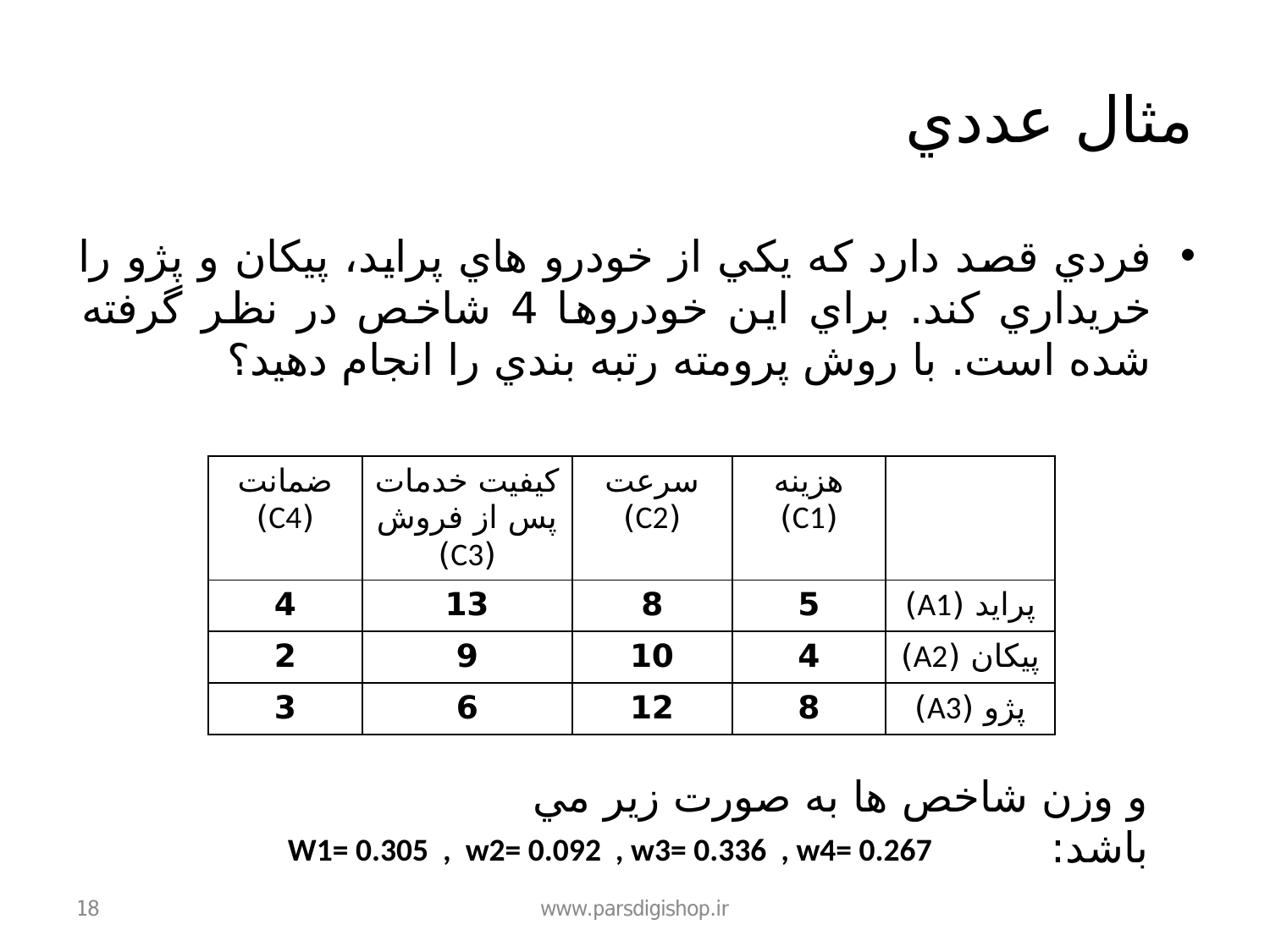

# مثال عددي
فردي قصد دارد كه يكي از خودرو هاي پرايد، پيكان و پژو را خريداري كند. براي اين خودروها 4 شاخص در نظر گرفته شده است. با روش پرومته رتبه بندي را انجام دهيد؟

| ضمانت (C4) | كيفيت خدمات پس از فروش (C3) | سرعت (C2) | هزينه (C1) |  |
| --- | --- | --- | --- | --- |
| 4 | 13 | 8 | 5 | پرايد (A1) |
| 2 | 9 | 10 | 4 | پيكان (A2) |
| 3 | 6 | 12 | 8 | پژو (A3) |
و وزن شاخص ها به صورت زير مي باشد:
W1= 0.305  ,  w2= 0.092  , w3= 0.336  , w4= 0.267
18
www.parsdigishop.ir